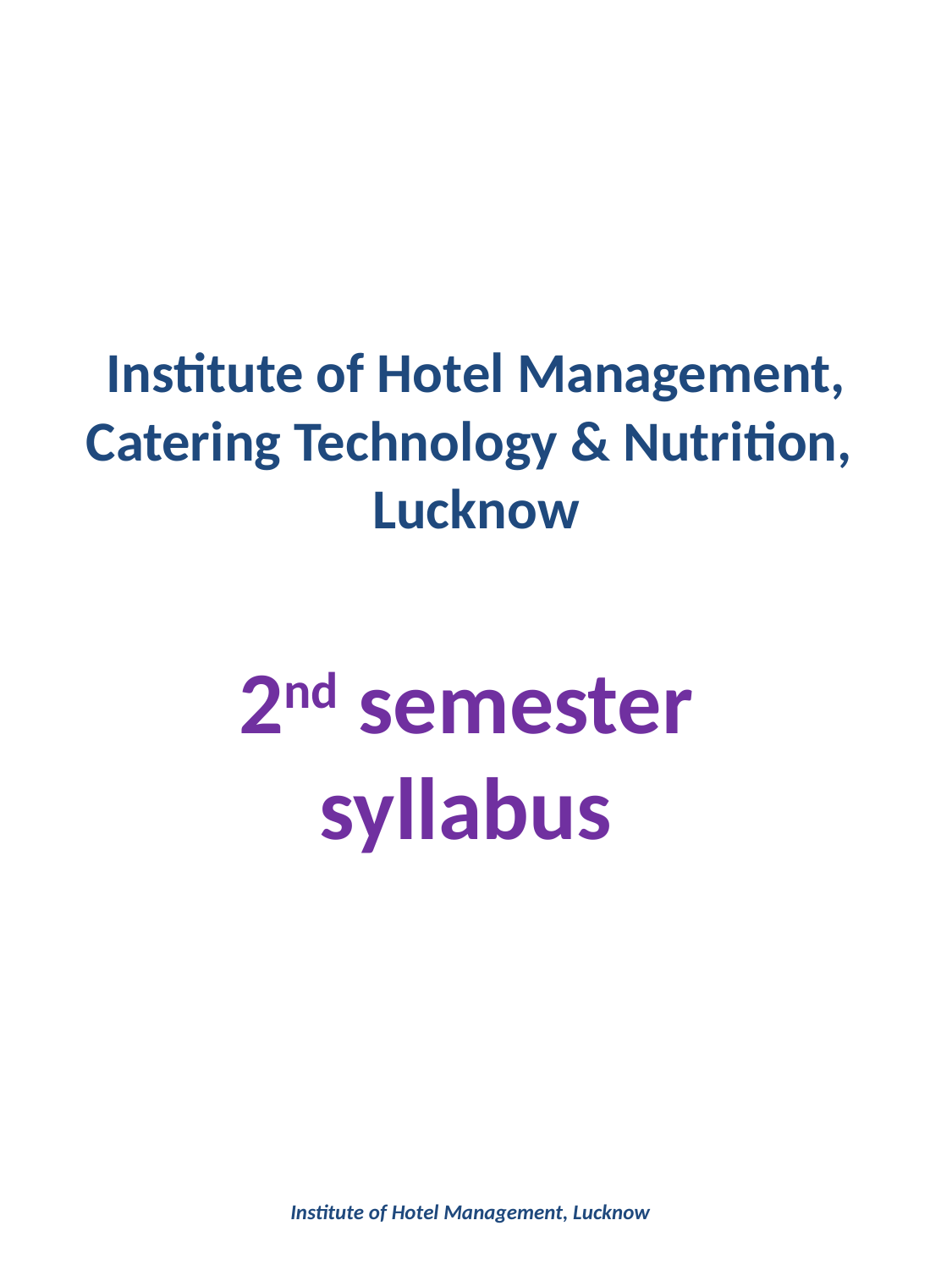

# Institute of Hotel Management, Catering Technology & Nutrition, Lucknow 2nd semester syllabus
Institute of Hotel Management, Lucknow